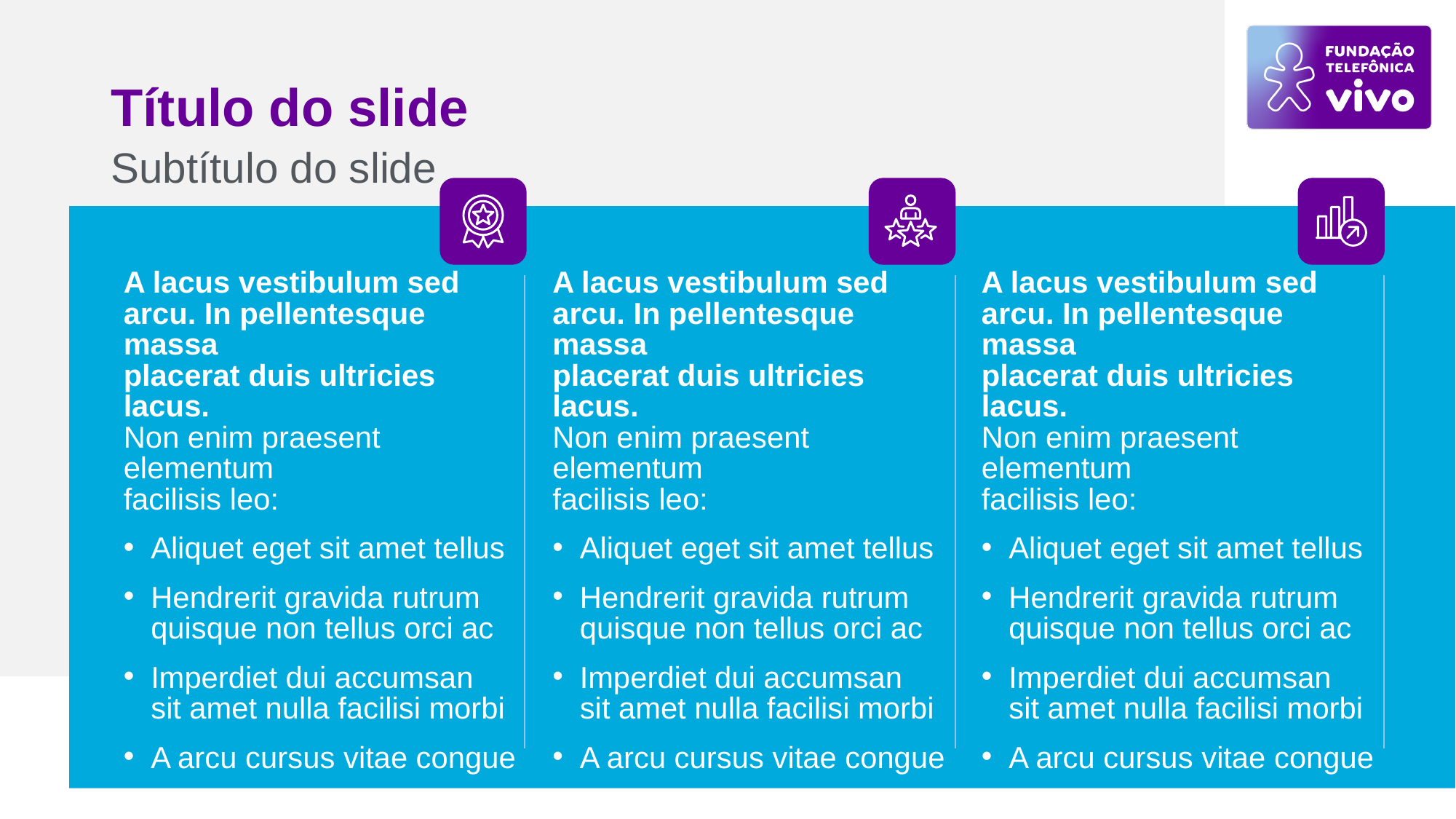

# Título do slide
Subtítulo do slide

A lacus vestibulum sed
arcu. In pellentesque massa
placerat duis ultricies lacus.
Non enim praesent elementum
facilisis leo:
Aliquet eget sit amet tellus
Hendrerit gravida rutrum
quisque non tellus orci ac
Imperdiet dui accumsan
sit amet nulla facilisi morbi
A arcu cursus vitae congue
enim blandit volutpat
A lacus vestibulum sed
arcu. In pellentesque massa
placerat duis ultricies lacus.
Non enim praesent elementum
facilisis leo:
Aliquet eget sit amet tellus
Hendrerit gravida rutrum
quisque non tellus orci ac
Imperdiet dui accumsan
sit amet nulla facilisi morbi
A arcu cursus vitae congue
enim blandit volutpat
A lacus vestibulum sed
arcu. In pellentesque massa
placerat duis ultricies lacus.
Non enim praesent elementum
facilisis leo:
Aliquet eget sit amet tellus
Hendrerit gravida rutrum
quisque non tellus orci ac
Imperdiet dui accumsan
sit amet nulla facilisi morbi
A arcu cursus vitae congue
enim blandit volutpat